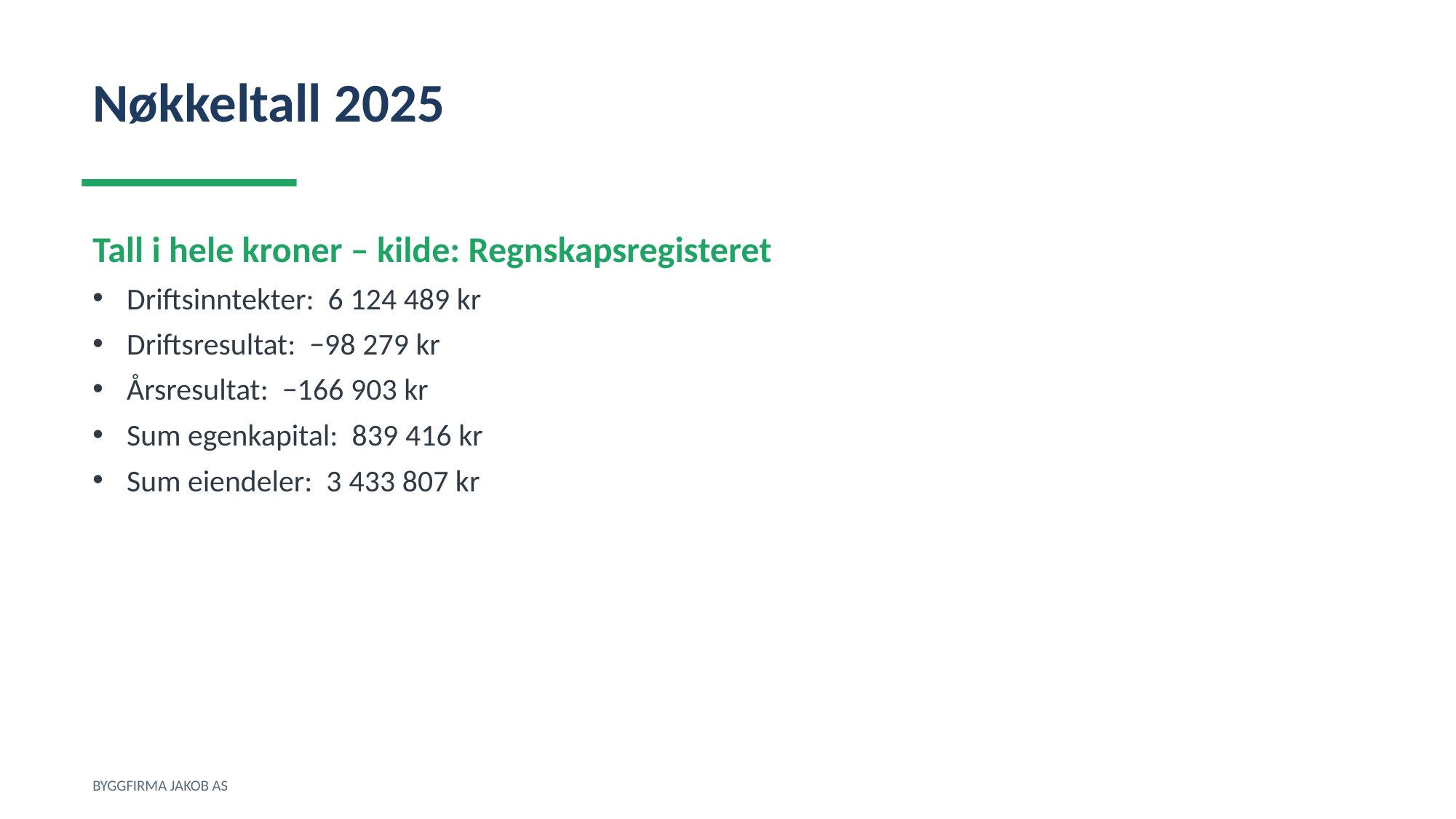

Nøkkeltall 2025

Tall i hele kroner – kilde: Regnskapsregisteret
Driftsinntekter:  6 124 489 kr
Driftsresultat:  −98 279 kr
Årsresultat:  −166 903 kr
Sum egenkapital:  839 416 kr
Sum eiendeler:  3 433 807 kr
BYGGFIRMA JAKOB AS